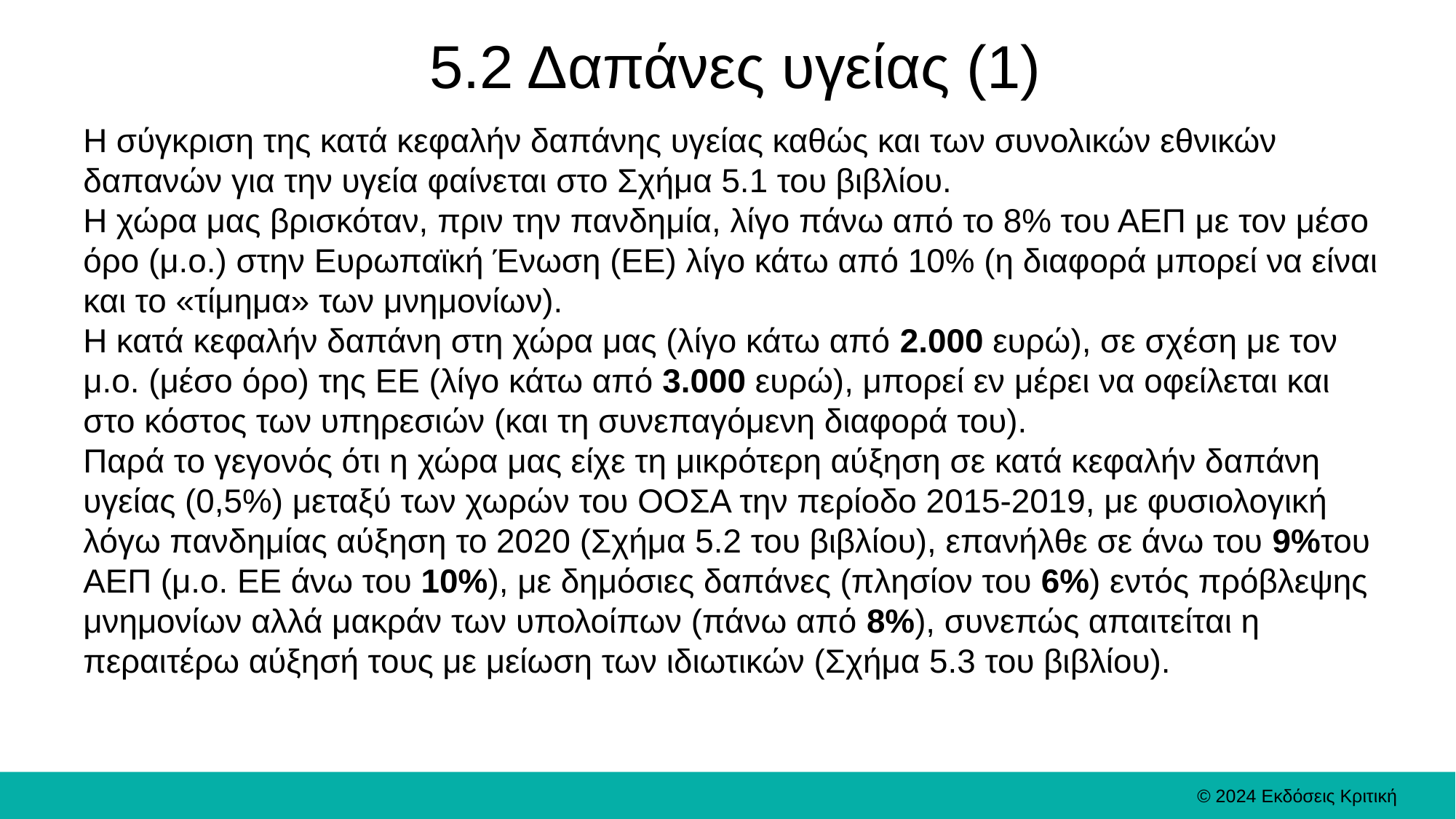

# 5.2 Δαπάνες υγείας (1)
Η σύγκριση της κατά κεφαλήν δαπάνης υγείας καθώς και των συνολικών εθνικών δαπανών για την υγεία φαίνεται στο Σχήμα 5.1 του βιβλίου.
Η χώρα μας βρισκόταν, πριν την πανδημία, λίγο πάνω από το 8% του ΑΕΠ με τον μέσο όρο (μ.ο.) στην Ευρωπαϊκή Ένωση (ΕΕ) λίγο κάτω από 10% (η διαφορά μπορεί να είναι και το «τίμημα» των μνημονίων).
Η κατά κεφαλήν δαπάνη στη χώρα μας (λίγο κάτω από 2.000 ευρώ), σε σχέση με τον μ.ο. (μέσο όρο) της ΕΕ (λίγο κάτω από 3.000 ευρώ), μπορεί εν μέρει να οφείλεται και στο κόστος των υπηρεσιών (και τη συνεπαγόμενη διαφορά του).
Παρά το γεγονός ότι η χώρα μας είχε τη μικρότερη αύξηση σε κατά κεφαλήν δαπάνη υγείας (0,5%) μεταξύ των χωρών του ΟΟΣΑ την περίοδο 2015-2019, με φυσιολογική λόγω πανδημίας αύξηση το 2020 (Σχήμα 5.2 του βιβλίου), επανήλθε σε άνω του 9%του ΑΕΠ (μ.ο. ΕΕ άνω του 10%), με δημόσιες δαπάνες (πλησίον του 6%) εντός πρόβλεψης μνημονίων αλλά μακράν των υπολοίπων (πάνω από 8%), συνεπώς απαιτείται η περαιτέρω αύξησή τους με μείωση των ιδιωτικών (Σχήμα 5.3 του βιβλίου).

© 2024 Εκδόσεις Κριτική